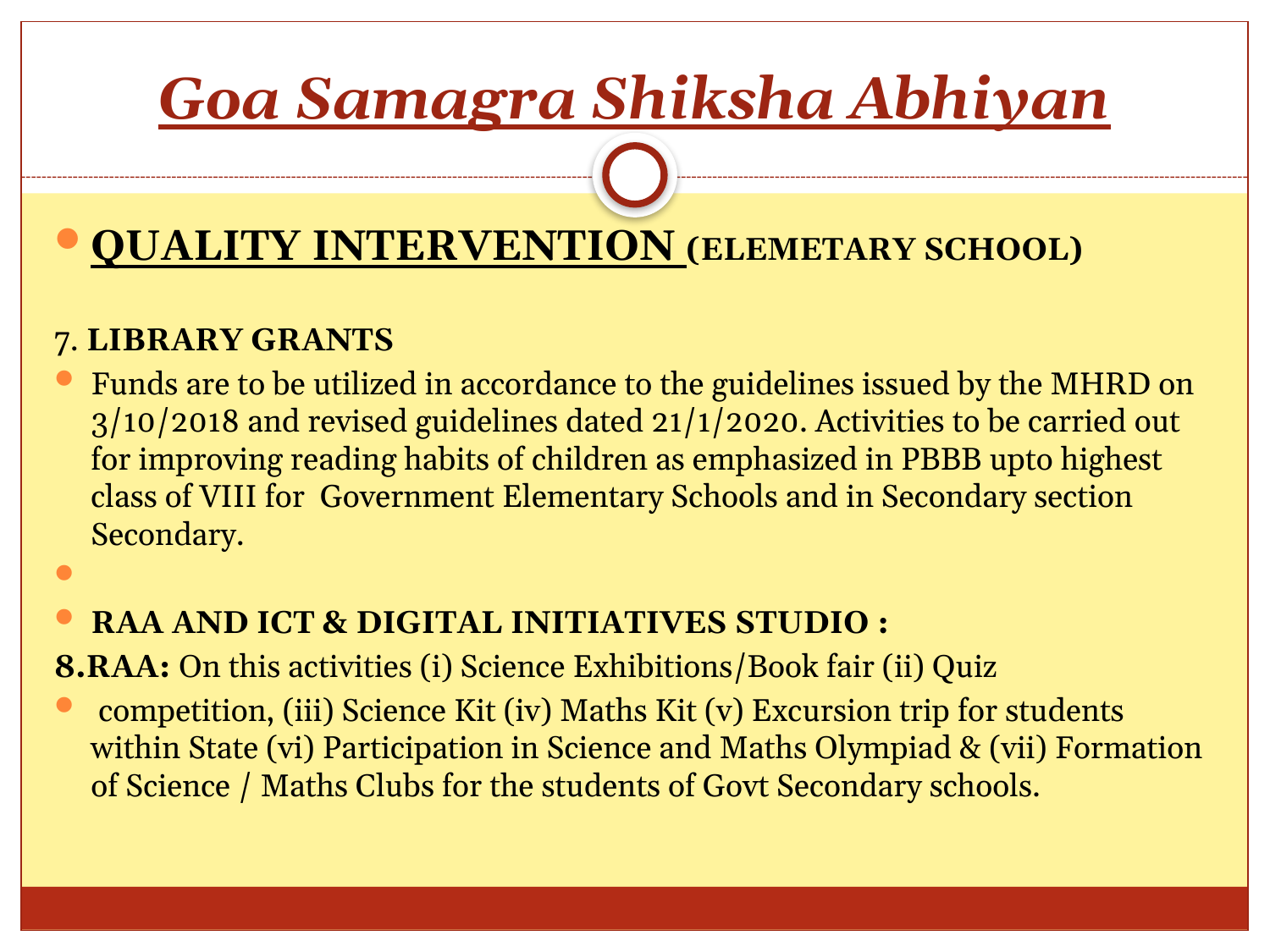

# Goa Samagra Shiksha Abhiyan
QUALITY INTERVENTION (ELEMETARY SCHOOL)

7. LIBRARY GRANTS
Funds are to be utilized in accordance to the guidelines issued by the MHRD on 3/10/2018 and revised guidelines dated 21/1/2020. Activities to be carried out for improving reading habits of children as emphasized in PBBB upto highest class of VIII for  Government Elementary Schools and in Secondary section  Secondary.

RAA AND ICT & DIGITAL INITIATIVES STUDIO :
8.RAA: On this activities (i) Science Exhibitions/Book fair (ii) Quiz
 competition, (iii) Science Kit (iv) Maths Kit (v) Excursion trip for students within State (vi) Participation in Science and Maths Olympiad & (vii) Formation of Science / Maths Clubs for the students of Govt Secondary schools.